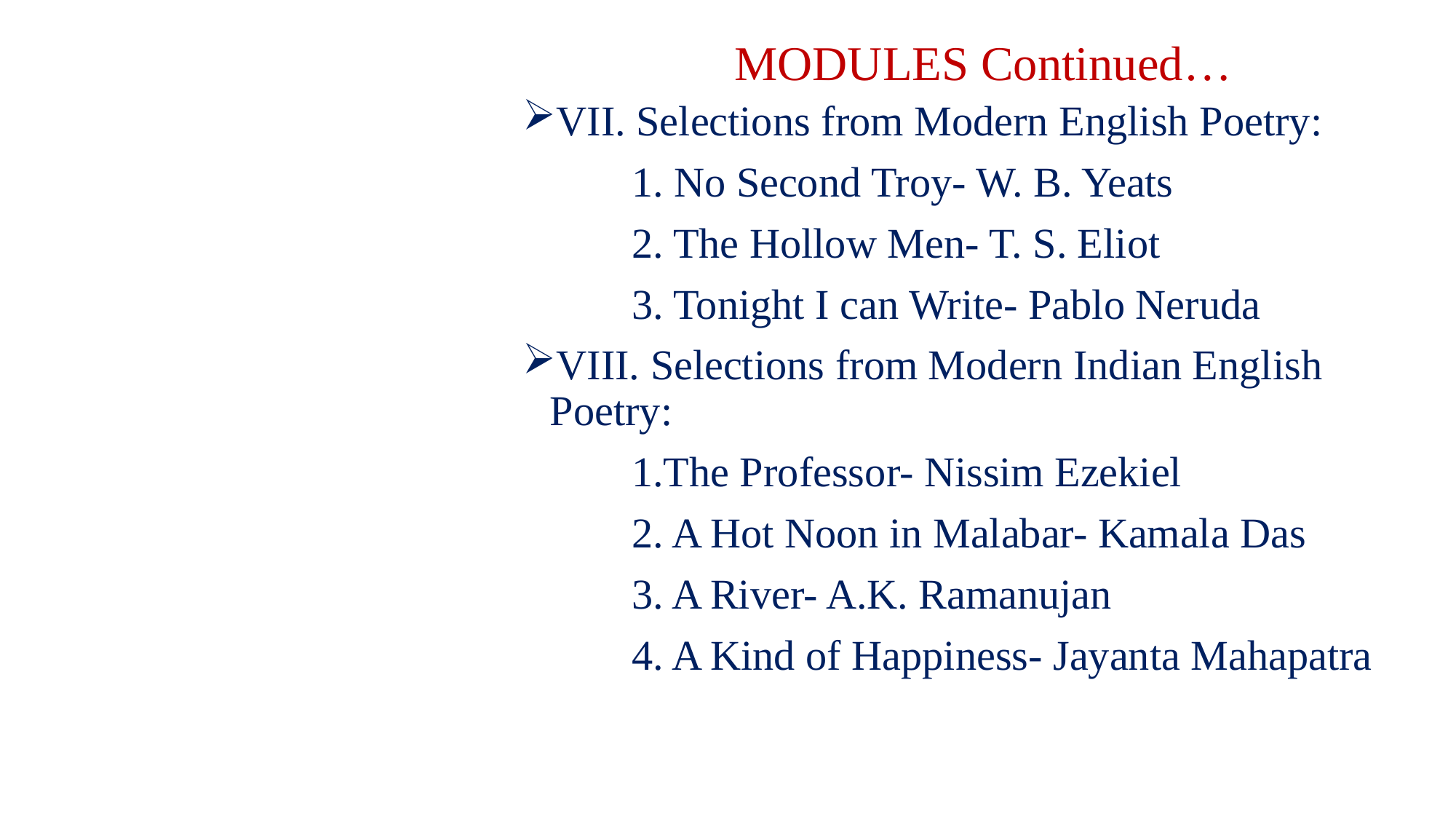

# MODULES Continued…
VII. Selections from Modern English Poetry:
	1. No Second Troy- W. B. Yeats
	2. The Hollow Men- T. S. Eliot
	3. Tonight I can Write- Pablo Neruda
VIII. Selections from Modern Indian English Poetry:
	1.The Professor- Nissim Ezekiel
	2. A Hot Noon in Malabar- Kamala Das
	3. A River- A.K. Ramanujan
	4. A Kind of Happiness- Jayanta Mahapatra